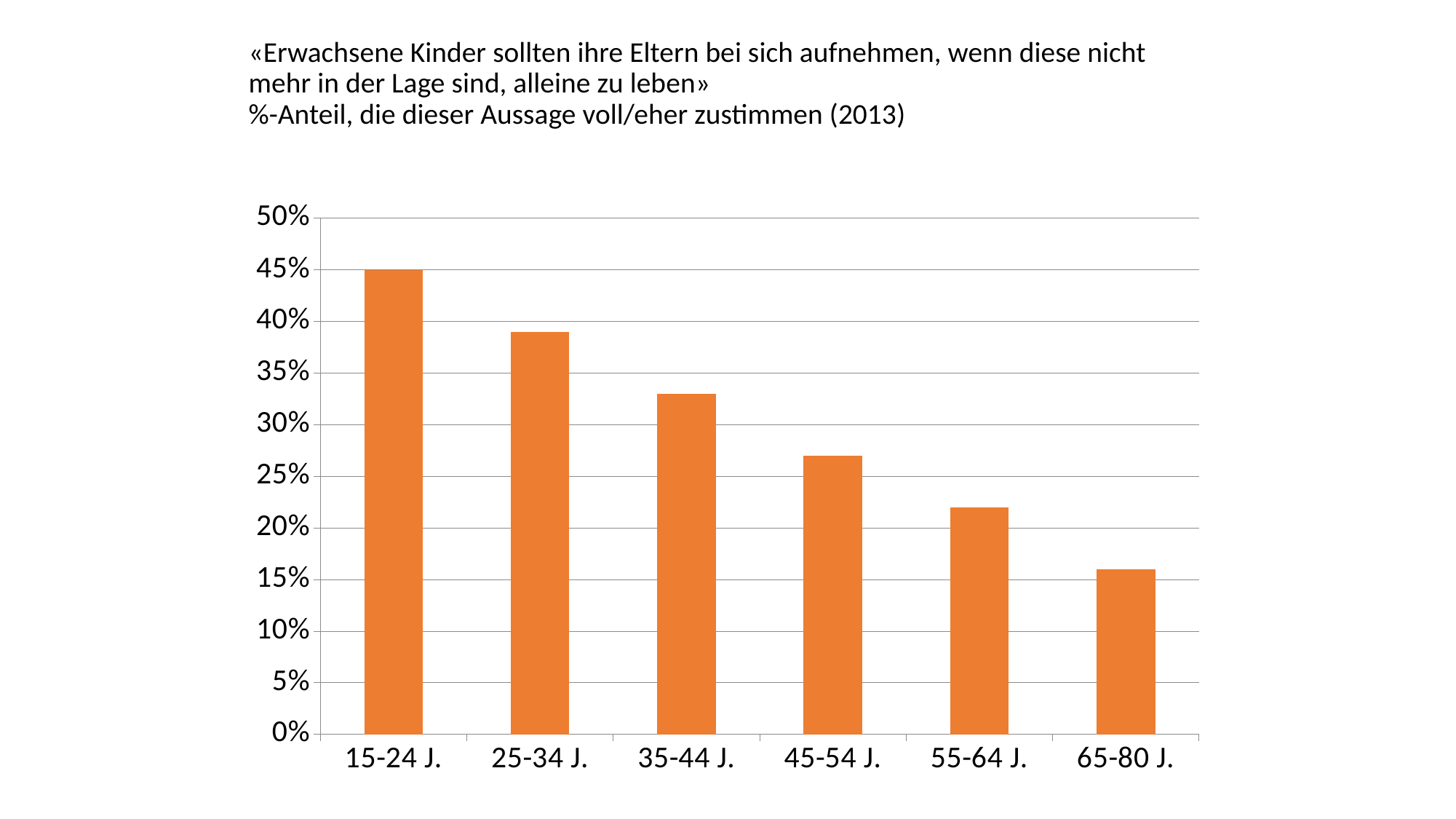

# «Erwachsene Kinder sollten ihre Eltern bei sich aufnehmen, wenn diese nicht mehr in der Lage sind, alleine zu leben» %-Anteil, die dieser Aussage voll/eher zustimmen (2013)

### Chart

| Category |  |
|---|---|
| 15-24 J. | 0.45 |
| 25-34 J. | 0.39000000000000007 |
| 35-44 J. | 0.33000000000000007 |
| 45-54 J. | 0.27 |
| 55-64 J. | 0.22 |
| 65-80 J. | 0.16 |